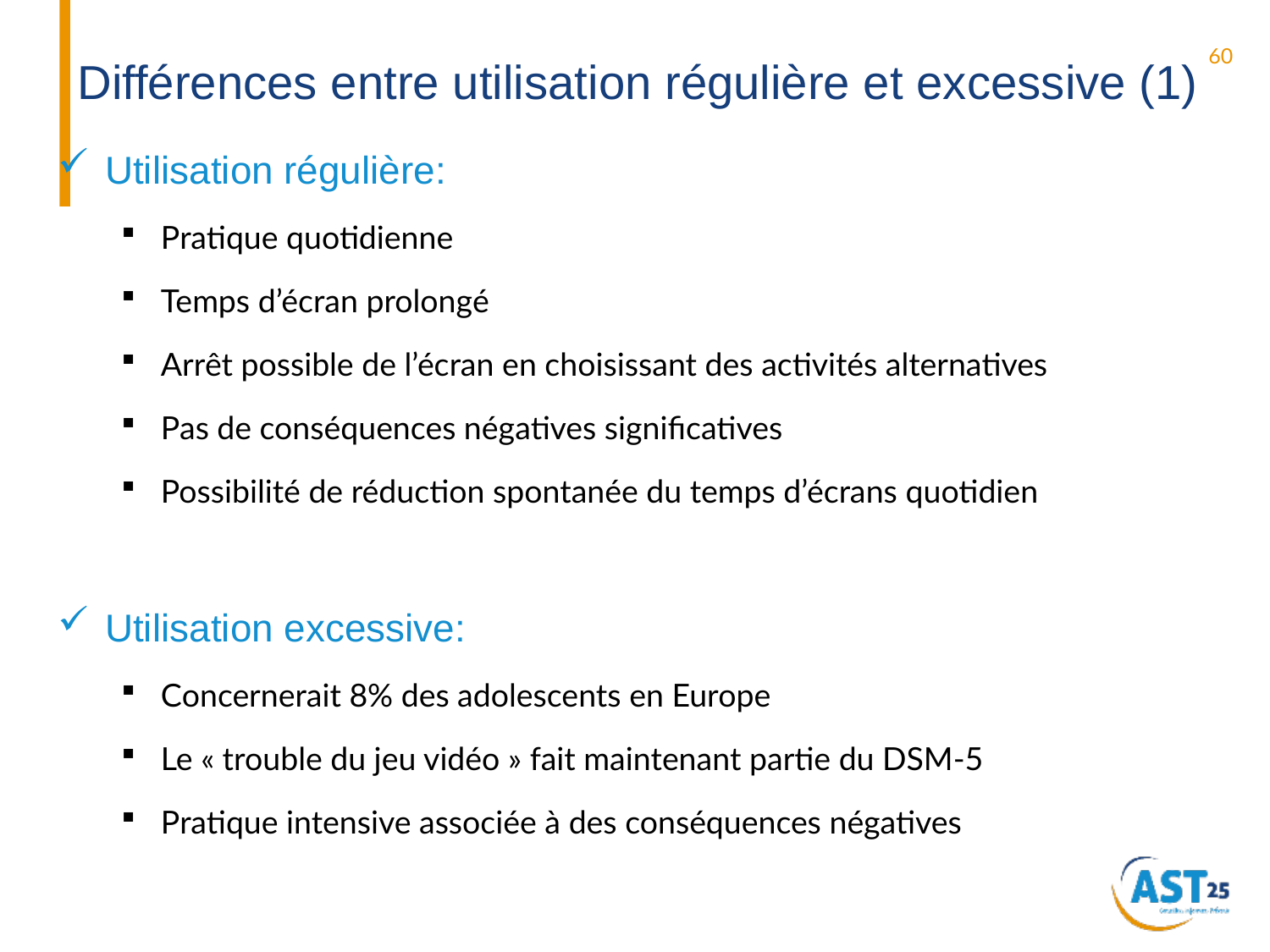

# Différences entre utilisation régulière et excessive (1)
60
Utilisation régulière:
Pratique quotidienne
Temps d’écran prolongé
Arrêt possible de l’écran en choisissant des activités alternatives
Pas de conséquences négatives significatives
Possibilité de réduction spontanée du temps d’écrans quotidien

Utilisation excessive:
Concernerait 8% des adolescents en Europe
Le « trouble du jeu vidéo » fait maintenant partie du DSM-5
Pratique intensive associée à des conséquences négatives